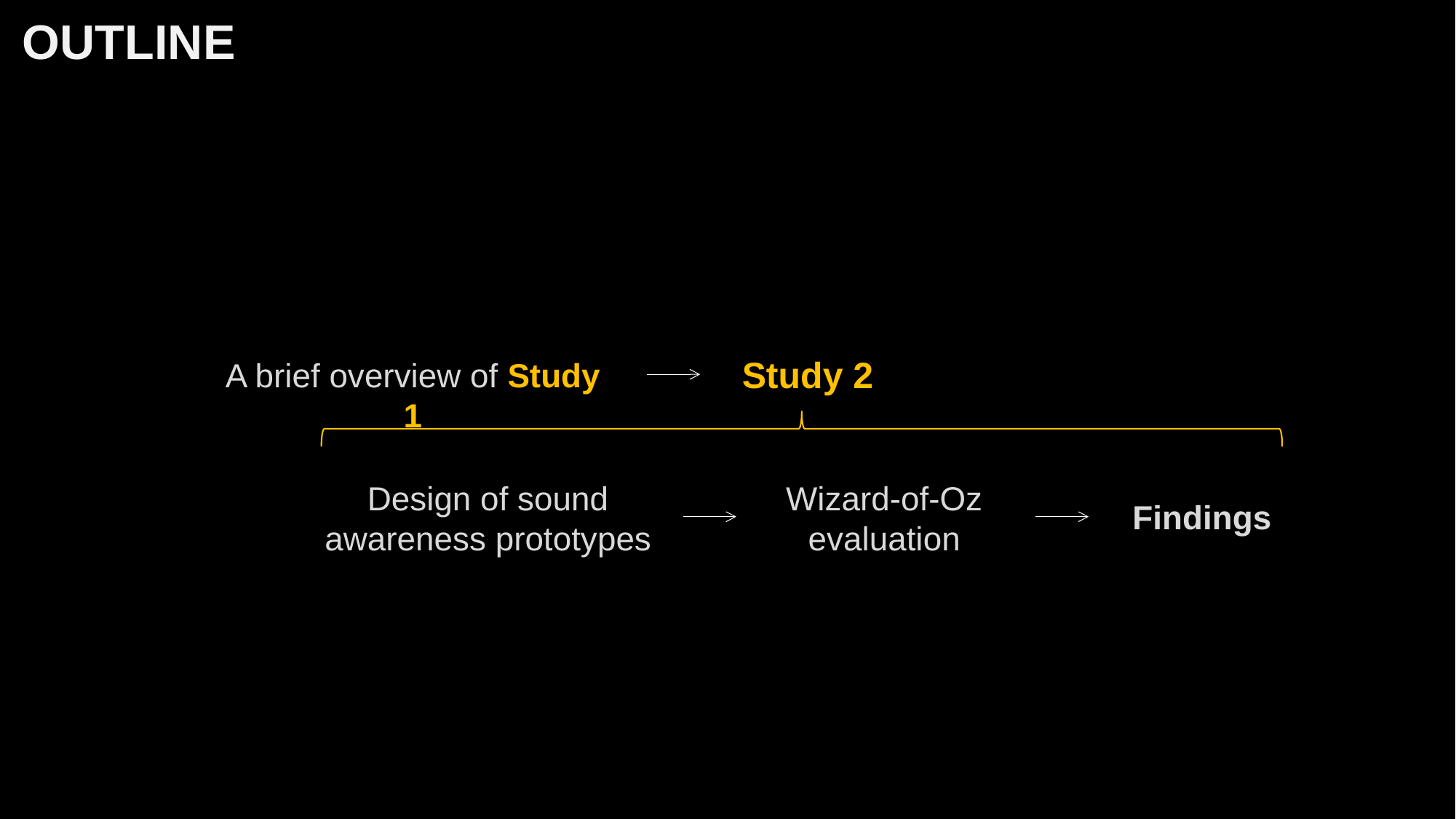

Outline
Study 2
A brief overview of Study 1
Design of sound awareness prototypes
 Wizard-of-Oz
evaluation
Findings